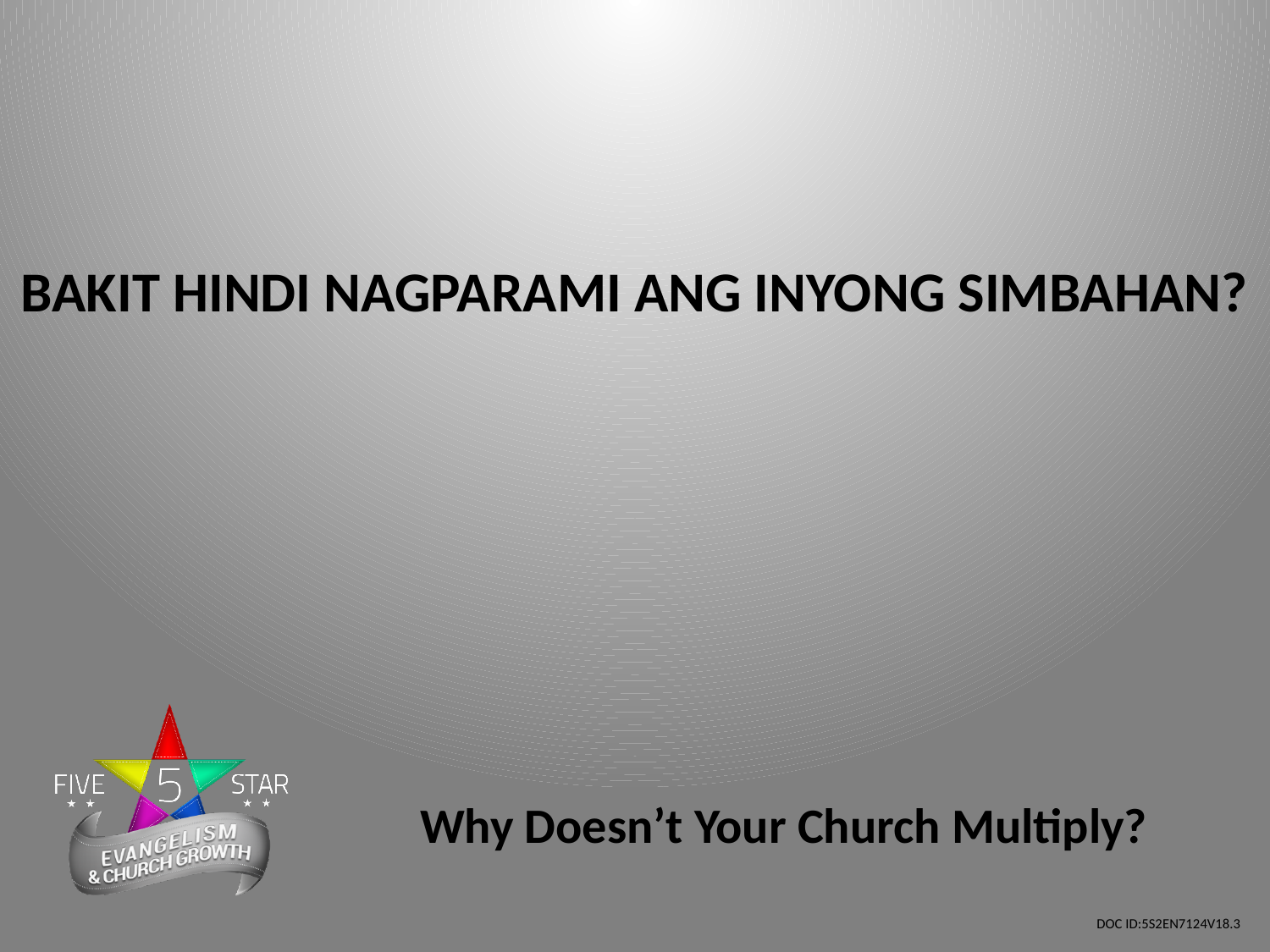

BAKIT HINDI NAGPARAMI ANG INYONG SIMBAHAN?
Why Doesn’t Your Church Multiply?
DOC ID:5S2EN7124V18.3